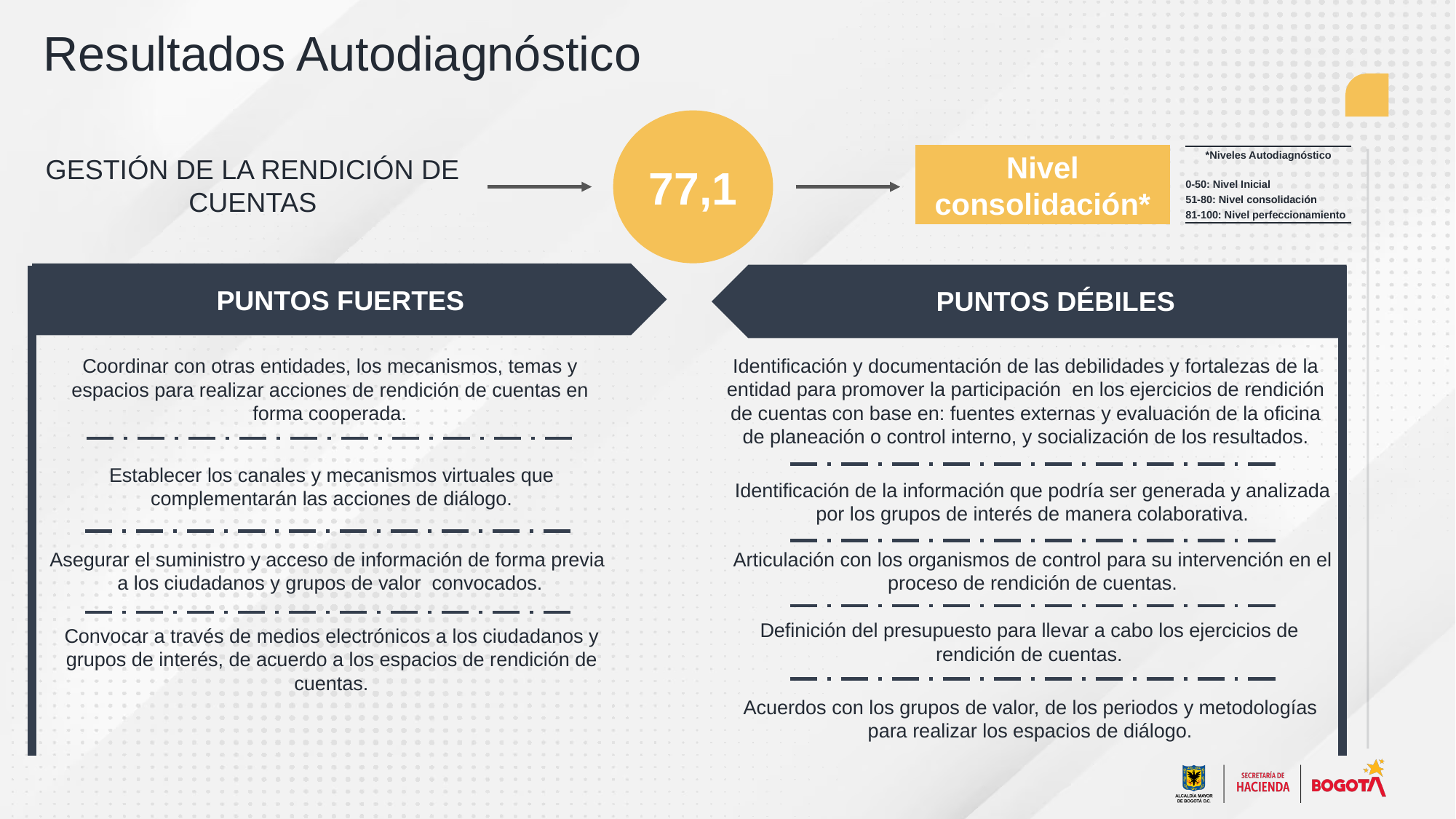

Resultados Autodiagnóstico
77,1
Nivel consolidación*
| \*Niveles Autodiagnóstico |
| --- |
|  |
| 0-50: Nivel Inicial |
| 51-80: Nivel consolidación |
| 81-100: Nivel perfeccionamiento |
GESTIÓN DE LA RENDICIÓN DE CUENTAS
PUNTOS FUERTES

PUNTOS DÉBILES
Identificación y documentación de las debilidades y fortalezas de la entidad para promover la participación  en los ejercicios de rendición de cuentas con base en: fuentes externas y evaluación de la oficina de planeación o control interno, y socialización de los resultados.
Coordinar con otras entidades, los mecanismos, temas y espacios para realizar acciones de rendición de cuentas en forma cooperada.
Establecer los canales y mecanismos virtuales que complementarán las acciones de diálogo.
Identificación de la información que podría ser generada y analizada por los grupos de interés de manera colaborativa.
Asegurar el suministro y acceso de información de forma previa  a los ciudadanos y grupos de valor  convocados.
Articulación con los organismos de control para su intervención en el proceso de rendición de cuentas.
Definición del presupuesto para llevar a cabo los ejercicios de rendición de cuentas.
Convocar a través de medios electrónicos a los ciudadanos y grupos de interés, de acuerdo a los espacios de rendición de cuentas.
Acuerdos con los grupos de valor, de los periodos y metodologías para realizar los espacios de diálogo.